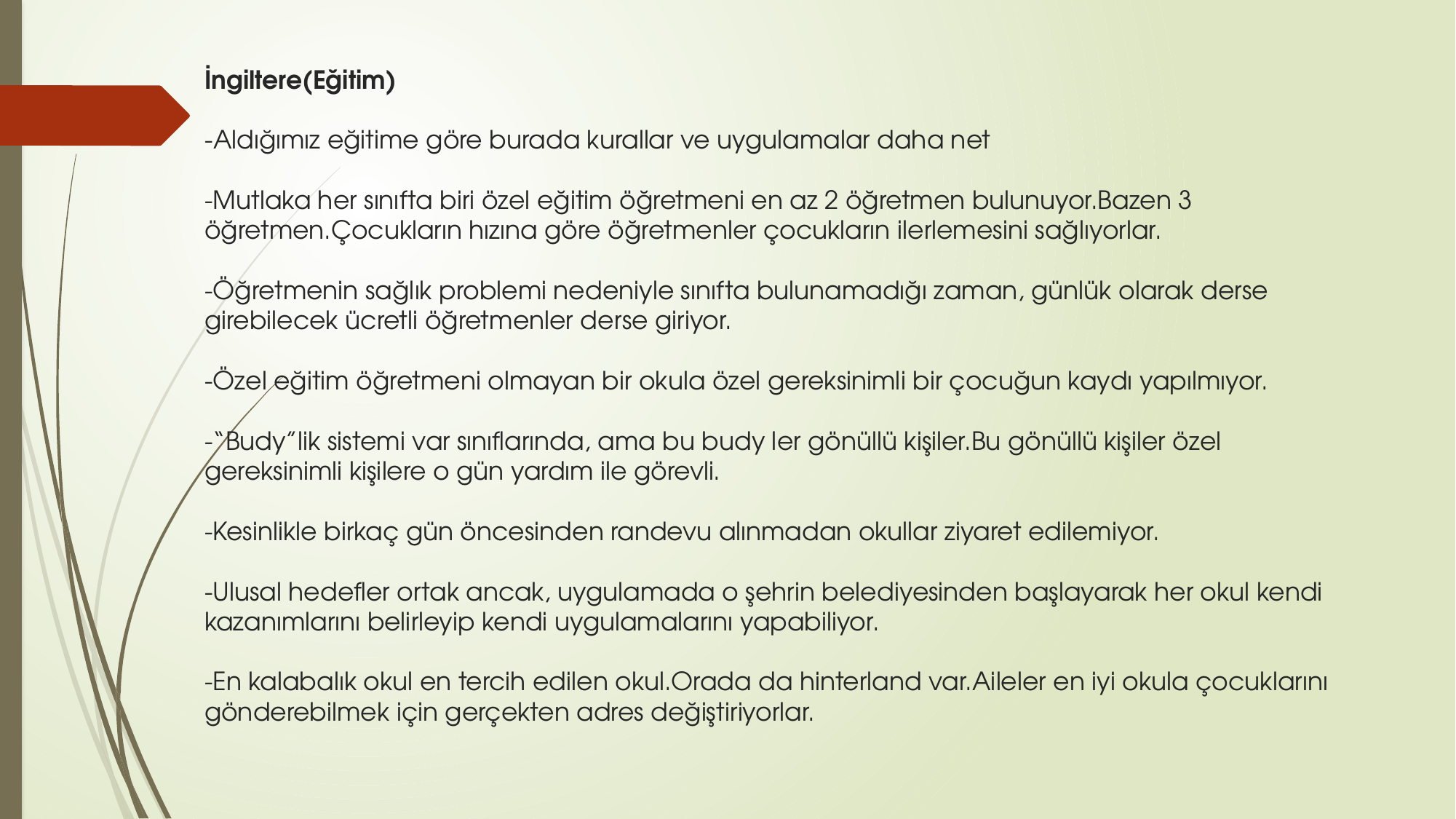

# İngiltere(Eğitim) -Aldığımız eğitime göre burada kurallar ve uygulamalar daha net -Mutlaka her sınıfta biri özel eğitim öğretmeni en az 2 öğretmen bulunuyor.Bazen 3 öğretmen.Çocukların hızına göre öğretmenler çocukların ilerlemesini sağlıyorlar. -Öğretmenin sağlık problemi nedeniyle sınıfta bulunamadığı zaman, günlük olarak derse girebilecek ücretli öğretmenler derse giriyor. -Özel eğitim öğretmeni olmayan bir okula özel gereksinimli bir çocuğun kaydı yapılmıyor. -“Budy”lik sistemi var sınıflarında, ama bu budy ler gönüllü kişiler.Bu gönüllü kişiler özel gereksinimli kişilere o gün yardım ile görevli. -Kesinlikle birkaç gün öncesinden randevu alınmadan okullar ziyaret edilemiyor. -Ulusal hedefler ortak ancak, uygulamada o şehrin belediyesinden başlayarak her okul kendi kazanımlarını belirleyip kendi uygulamalarını yapabiliyor. -En kalabalık okul en tercih edilen okul.Orada da hinterland var.Aileler en iyi okula çocuklarını gönderebilmek için gerçekten adres değiştiriyorlar.